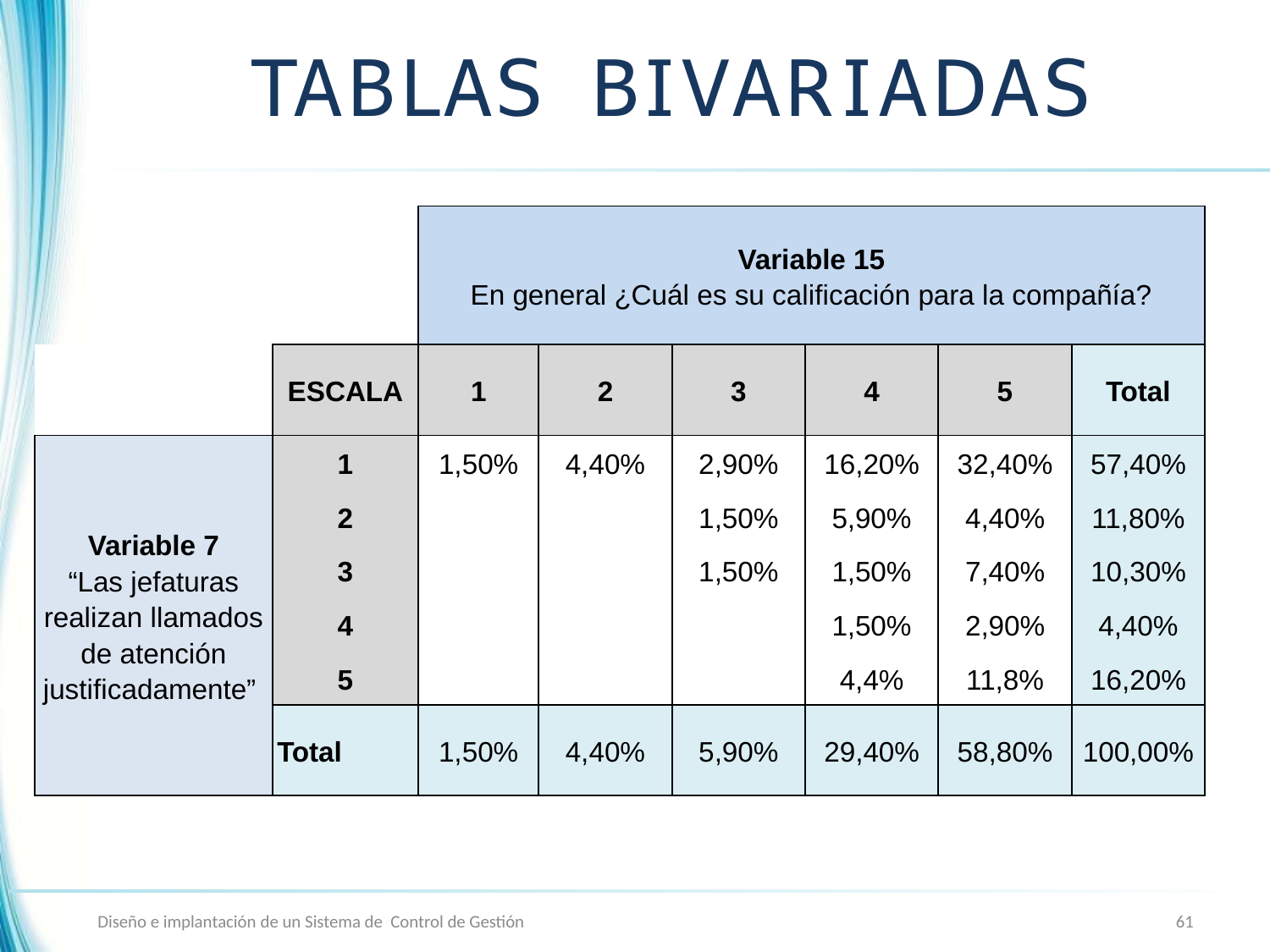

# TABLAS  BIVARIADAS
|  |  | Variable 15 En general ¿Cuál es su calificación para la compañía? |  |  |  |  |  |
| --- | --- | --- | --- | --- | --- | --- | --- |
|  | ESCALA | 1 | 2 | 3 | 4 | 5 | Total |
| Variable 7 “Las jefaturas realizan llamados de atención justificadamente” | 1 | 1,50% | 4,40% | 2,90% | 16,20% | 32,40% | 57,40% |
|  | 2 |  |  | 1,50% | 5,90% | 4,40% | 11,80% |
|  | 3 |  |  | 1,50% | 1,50% | 7,40% | 10,30% |
|  | 4 |  |  |  | 1,50% | 2,90% | 4,40% |
|  | 5 |  |  |  | 4,4% | 11,8% | 16,20% |
|  | Total | 1,50% | 4,40% | 5,90% | 29,40% | 58,80% | 100,00% |
Diseño e implantación de un Sistema de  Control de Gestión
61